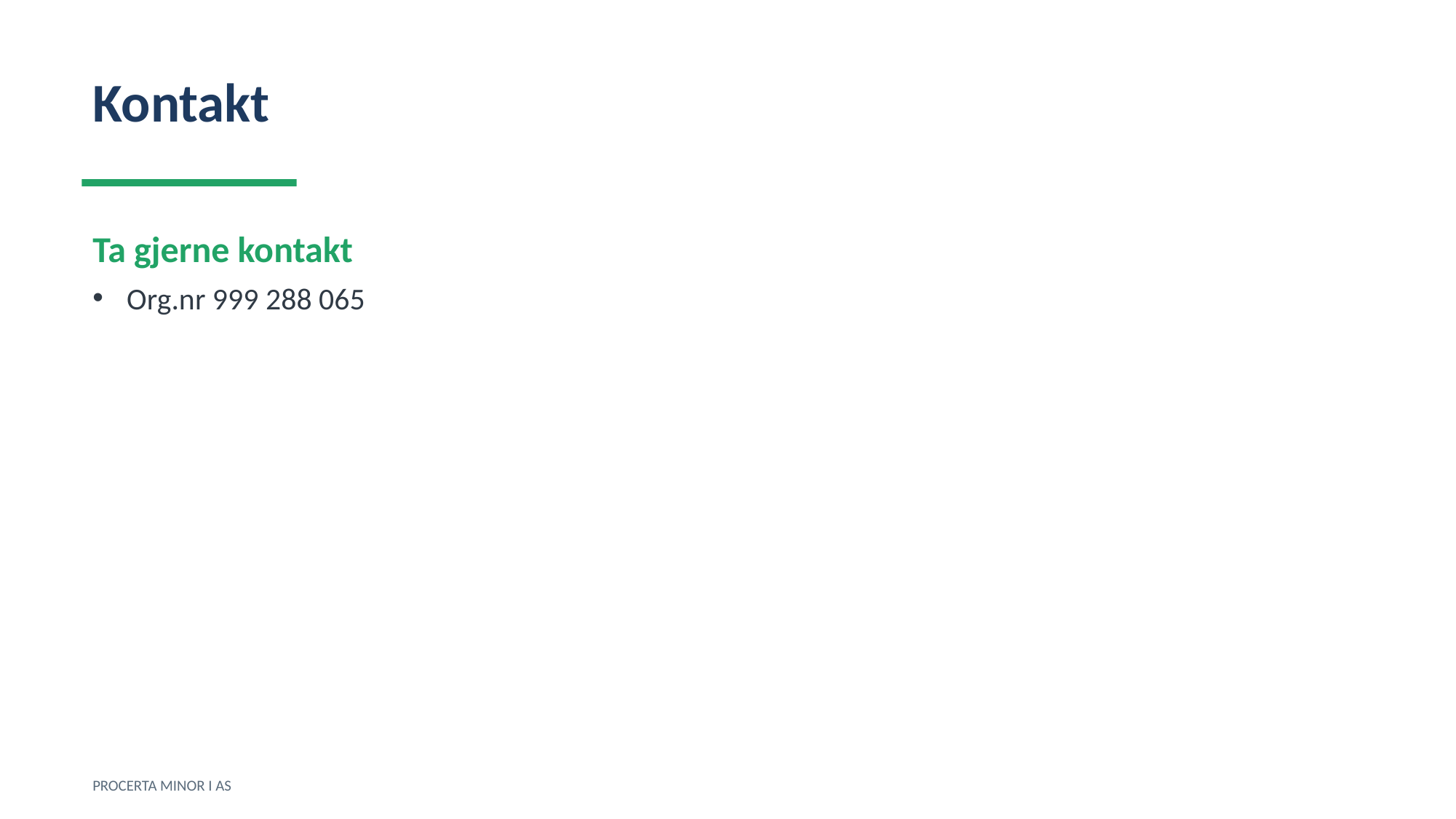

Kontakt

Ta gjerne kontakt
Org.nr 999 288 065
PROCERTA MINOR I AS